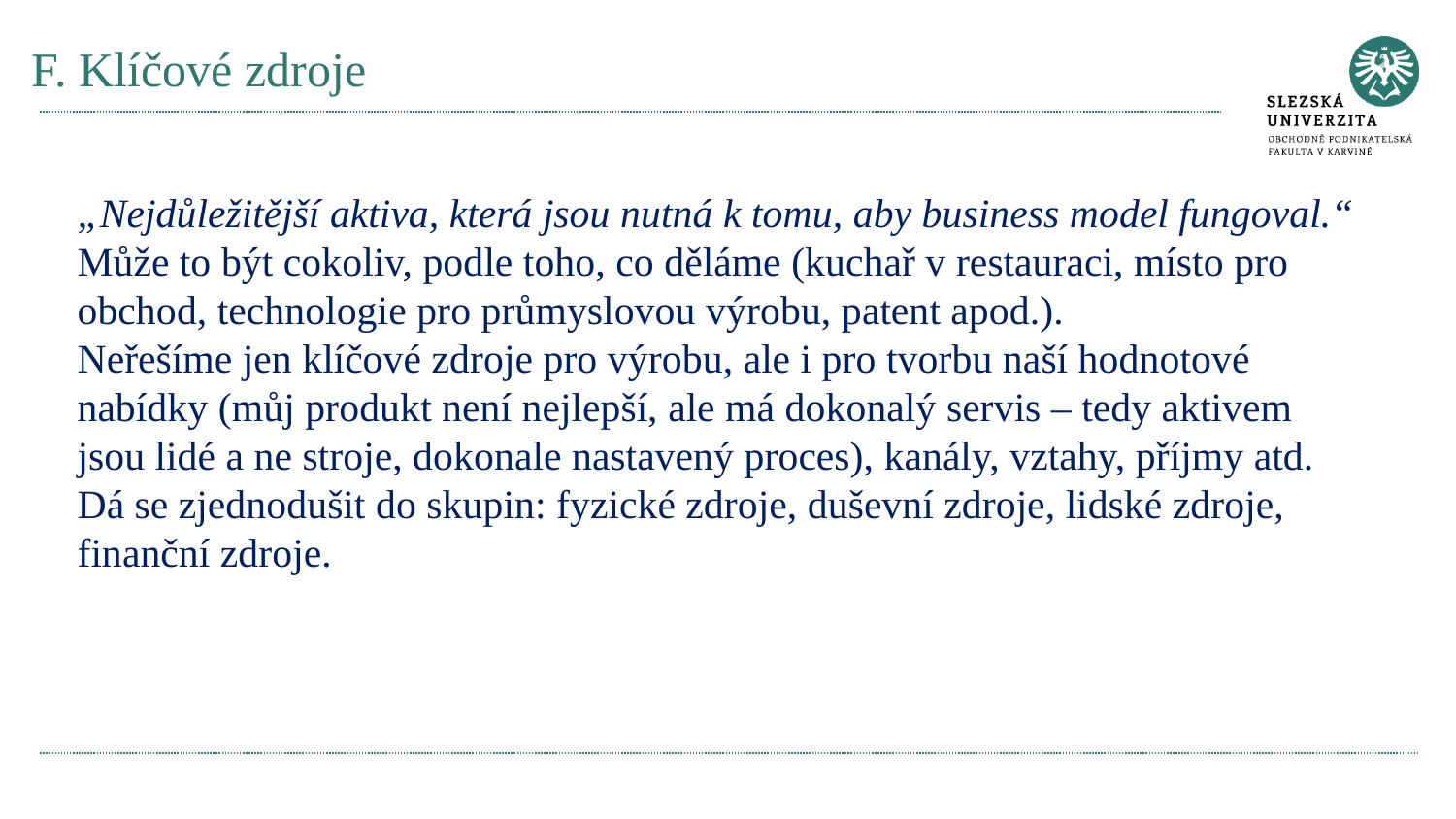

# F. Klíčové zdroje
„Nejdůležitější aktiva, která jsou nutná k tomu, aby business model fungoval.“
Může to být cokoliv, podle toho, co děláme (kuchař v restauraci, místo pro obchod, technologie pro průmyslovou výrobu, patent apod.).
Neřešíme jen klíčové zdroje pro výrobu, ale i pro tvorbu naší hodnotové nabídky (můj produkt není nejlepší, ale má dokonalý servis – tedy aktivem jsou lidé a ne stroje, dokonale nastavený proces), kanály, vztahy, příjmy atd.
Dá se zjednodušit do skupin: fyzické zdroje, duševní zdroje, lidské zdroje, finanční zdroje.